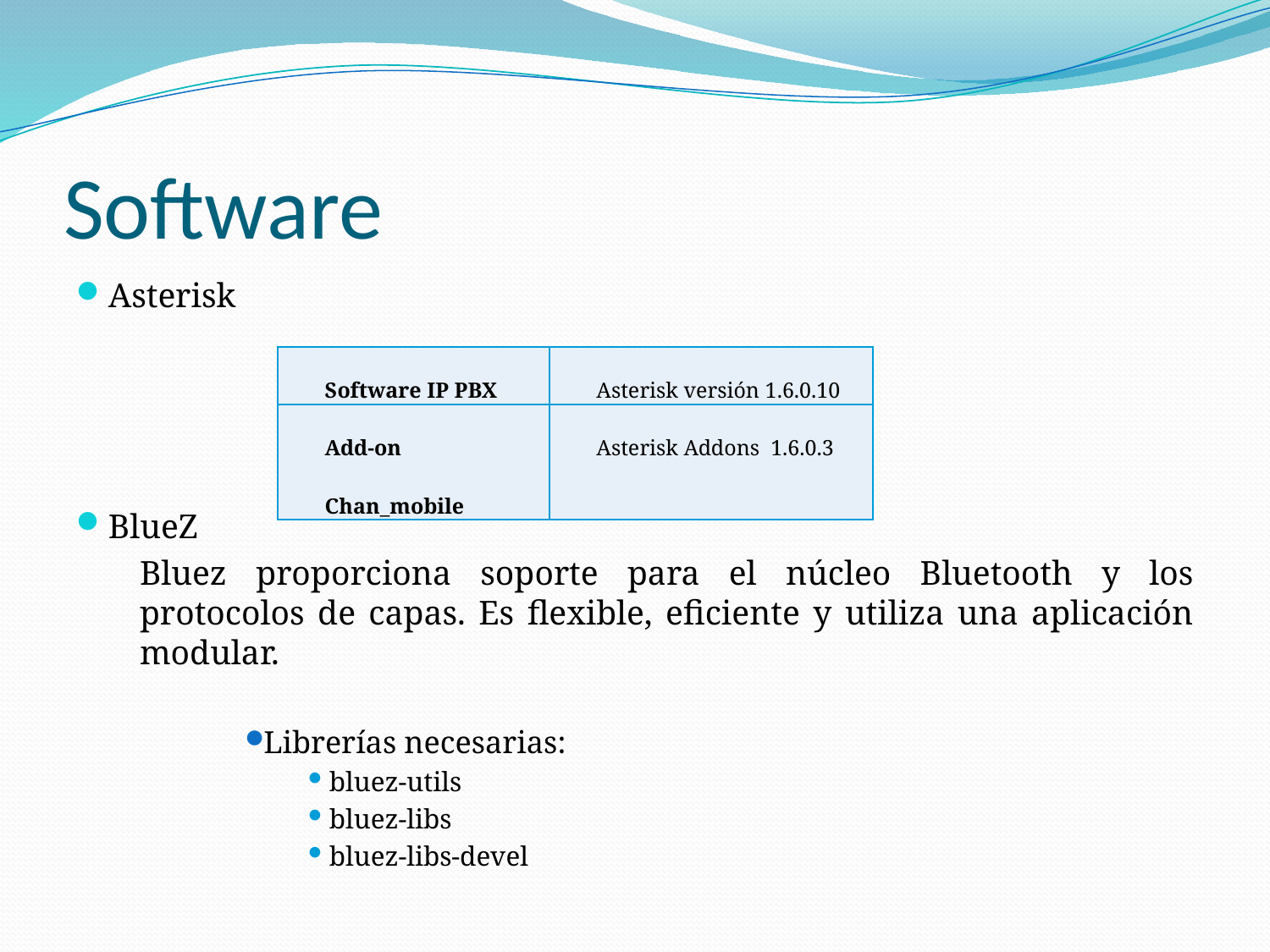

# Software
Asterisk

BlueZ
Bluez proporciona soporte para el núcleo Bluetooth y los protocolos de capas. Es flexible, eficiente y utiliza una aplicación modular.

Librerías necesarias:
bluez-utils
bluez-libs
bluez-libs-devel

| Software IP PBX | Asterisk versión 1.6.0.10 |
| --- | --- |
| Add-on Chan\_mobile | Asterisk Addons 1.6.0.3 |